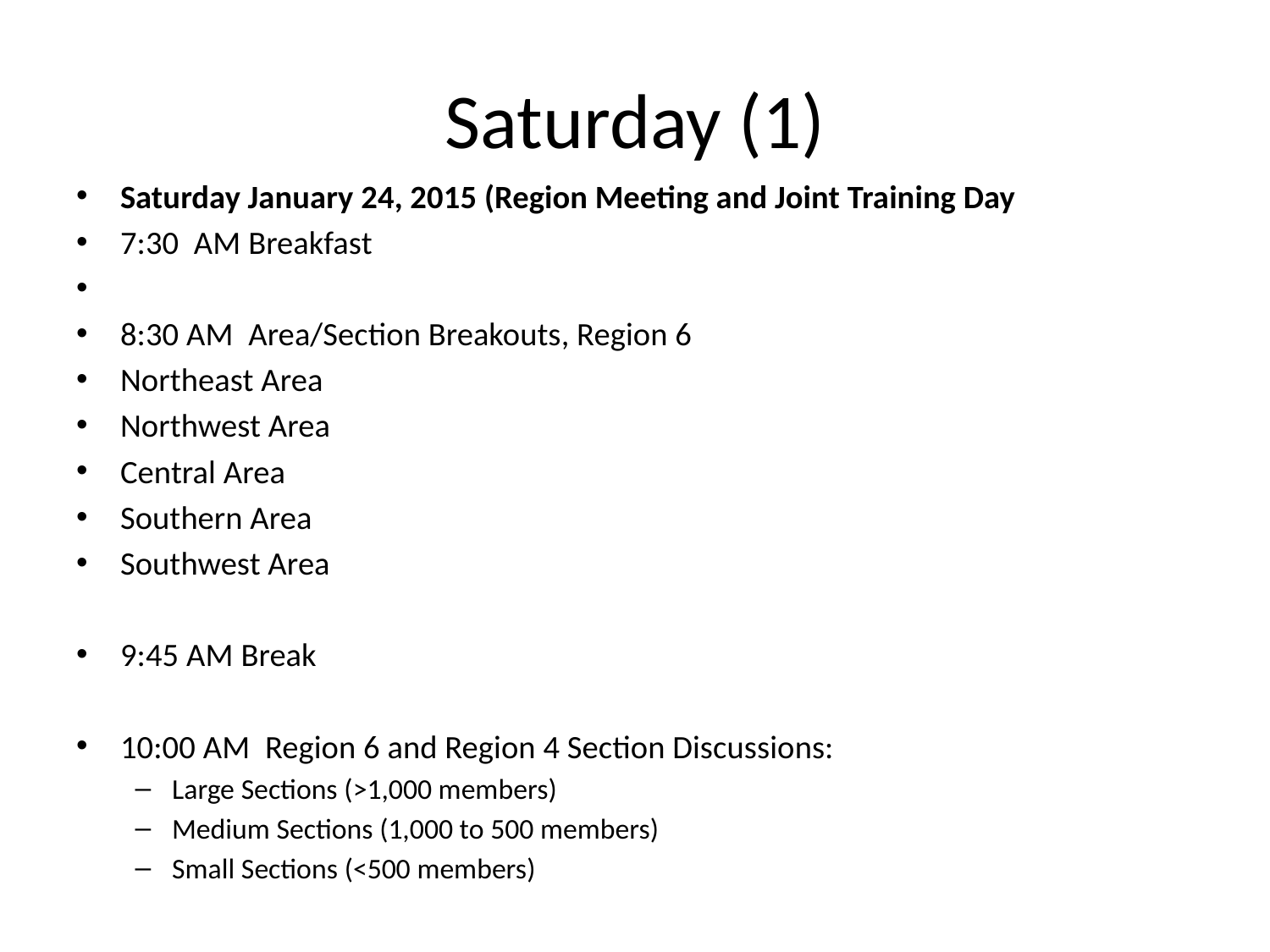

# Saturday (1)
Saturday January 24, 2015 (Region Meeting and Joint Training Day
7:30  AM Breakfast

8:30 AM  Area/Section Breakouts, Region 6
Northeast Area
Northwest Area
Central Area
Southern Area
Southwest Area

9:45 AM Break

10:00 AM  Region 6 and Region 4 Section Discussions:
Large Sections (>1,000 members)
Medium Sections (1,000 to 500 members)
Small Sections (<500 members)